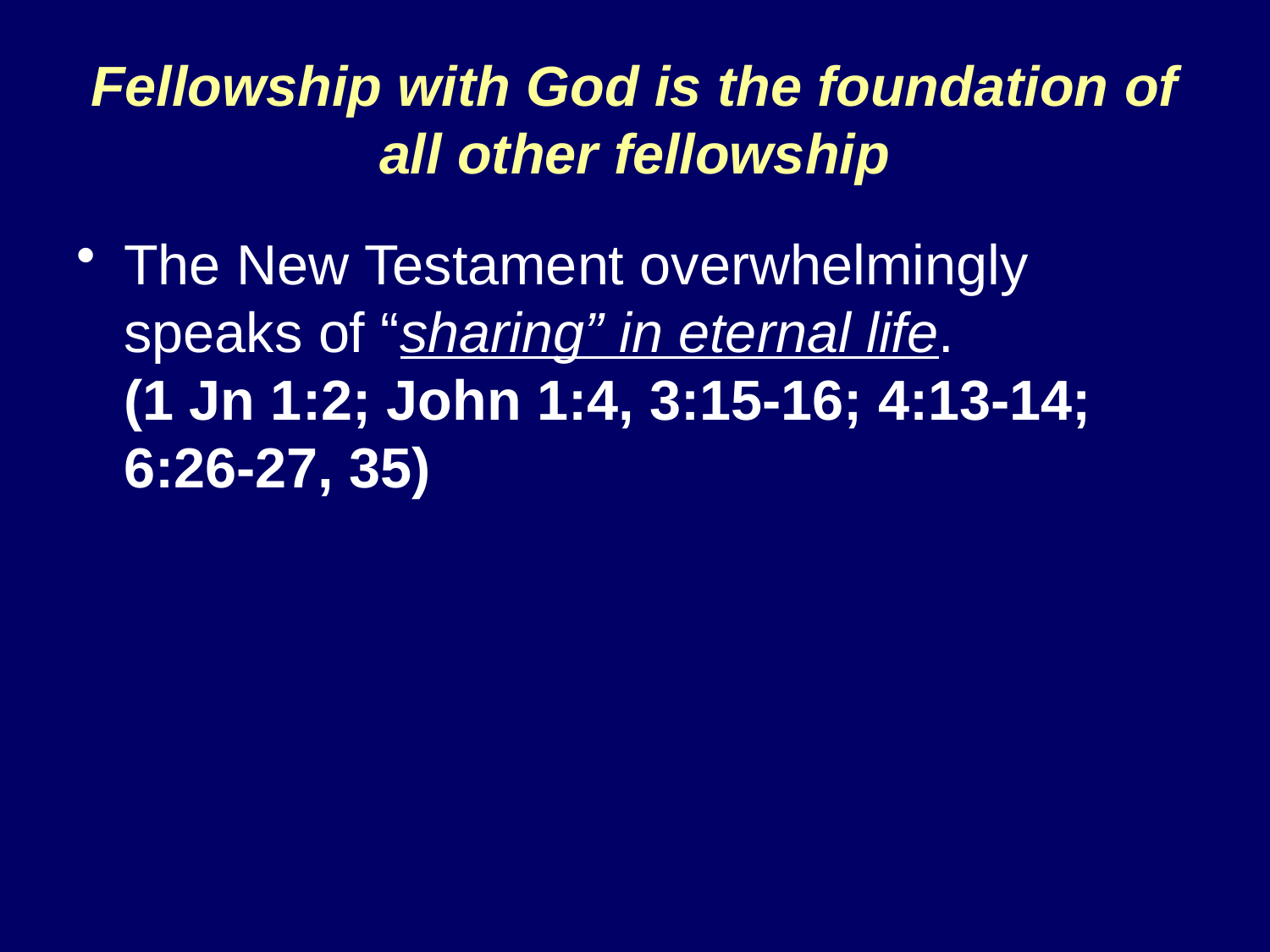

# Fellowship with God is the foundation of all other fellowship
The New Testament overwhelmingly speaks of “sharing” in eternal life.                (1 Jn 1:2; John 1:4, 3:15-16; 4:13-14; 6:26-27, 35)